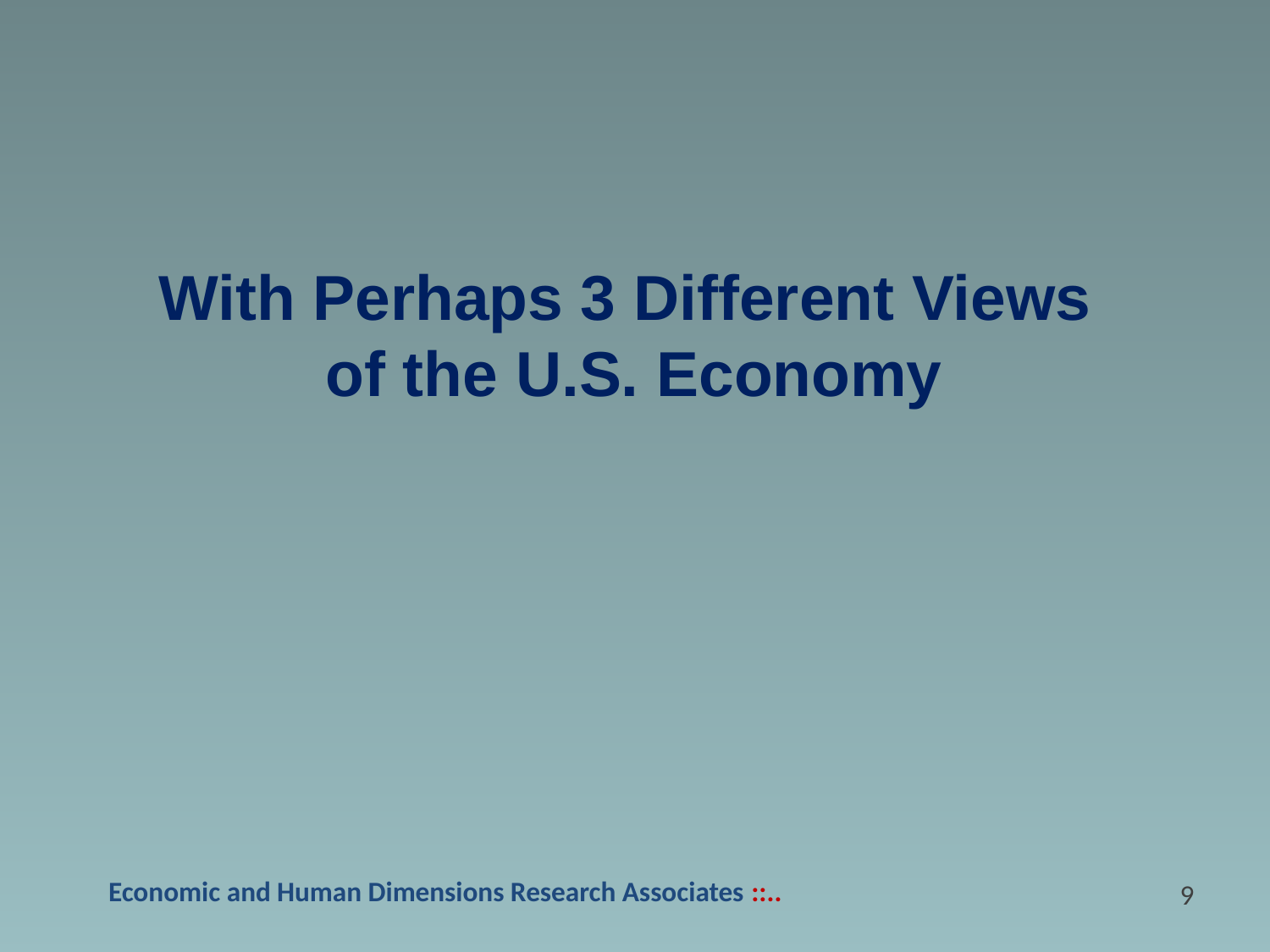

With Perhaps 3 Different Views
of the U.S. Economy
9